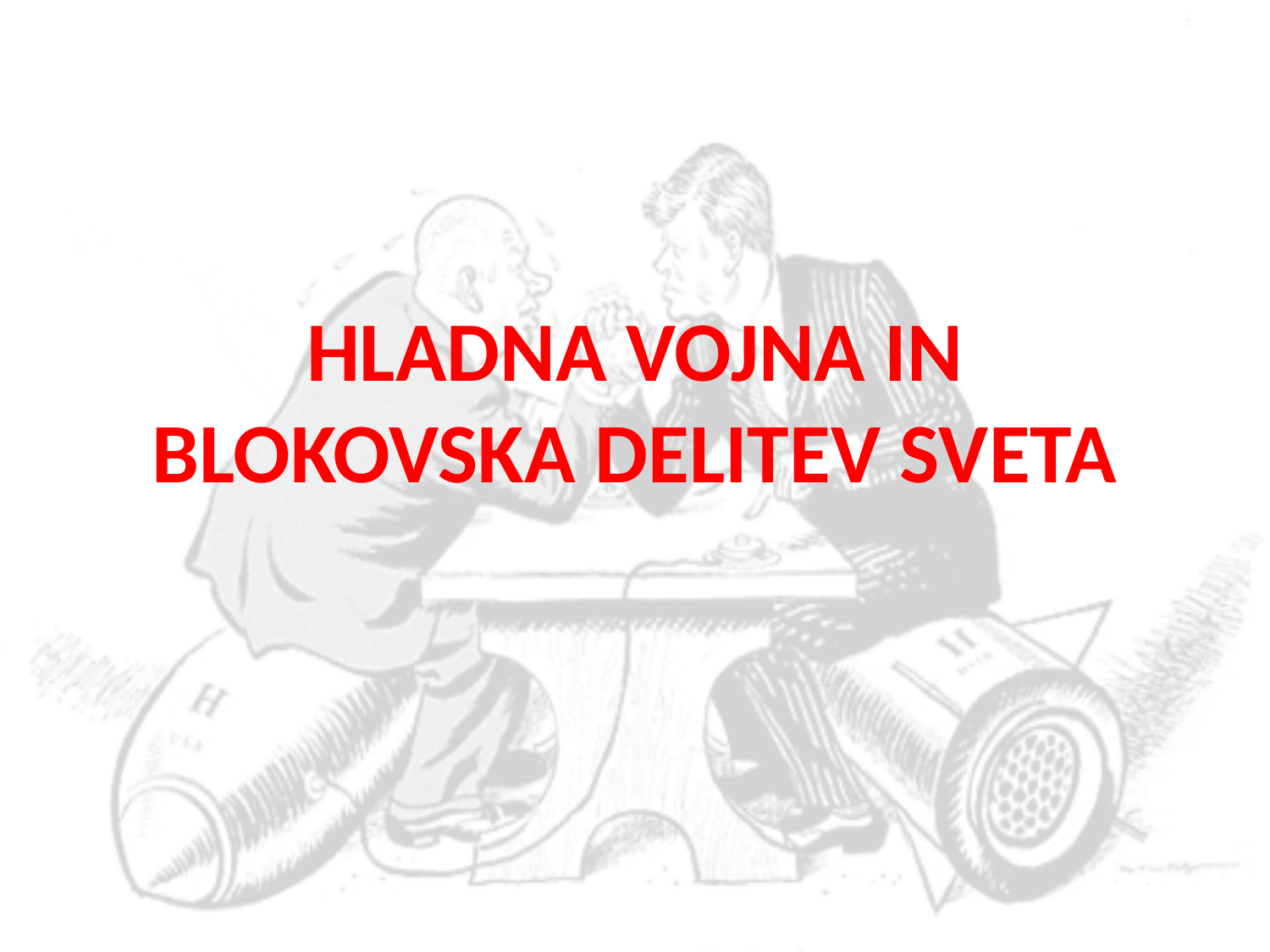

# HLADNA VOJNA IN BLOKOVSKA DELITEV SVETA